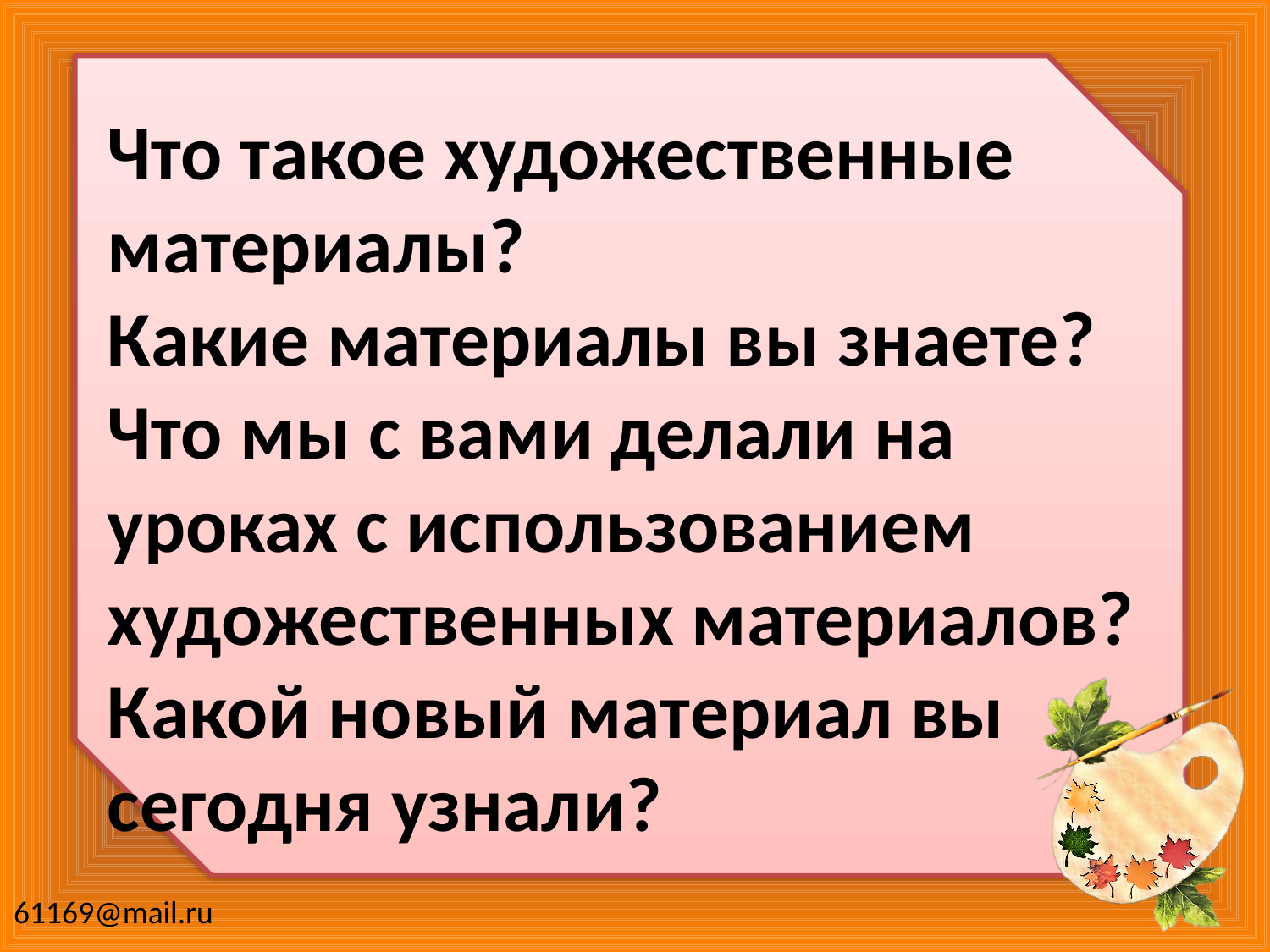

Что такое художественные материалы?
Какие материалы вы знаете?
Что мы с вами делали на уроках с использованием художественных материалов?
Какой новый материал вы сегодня узнали?